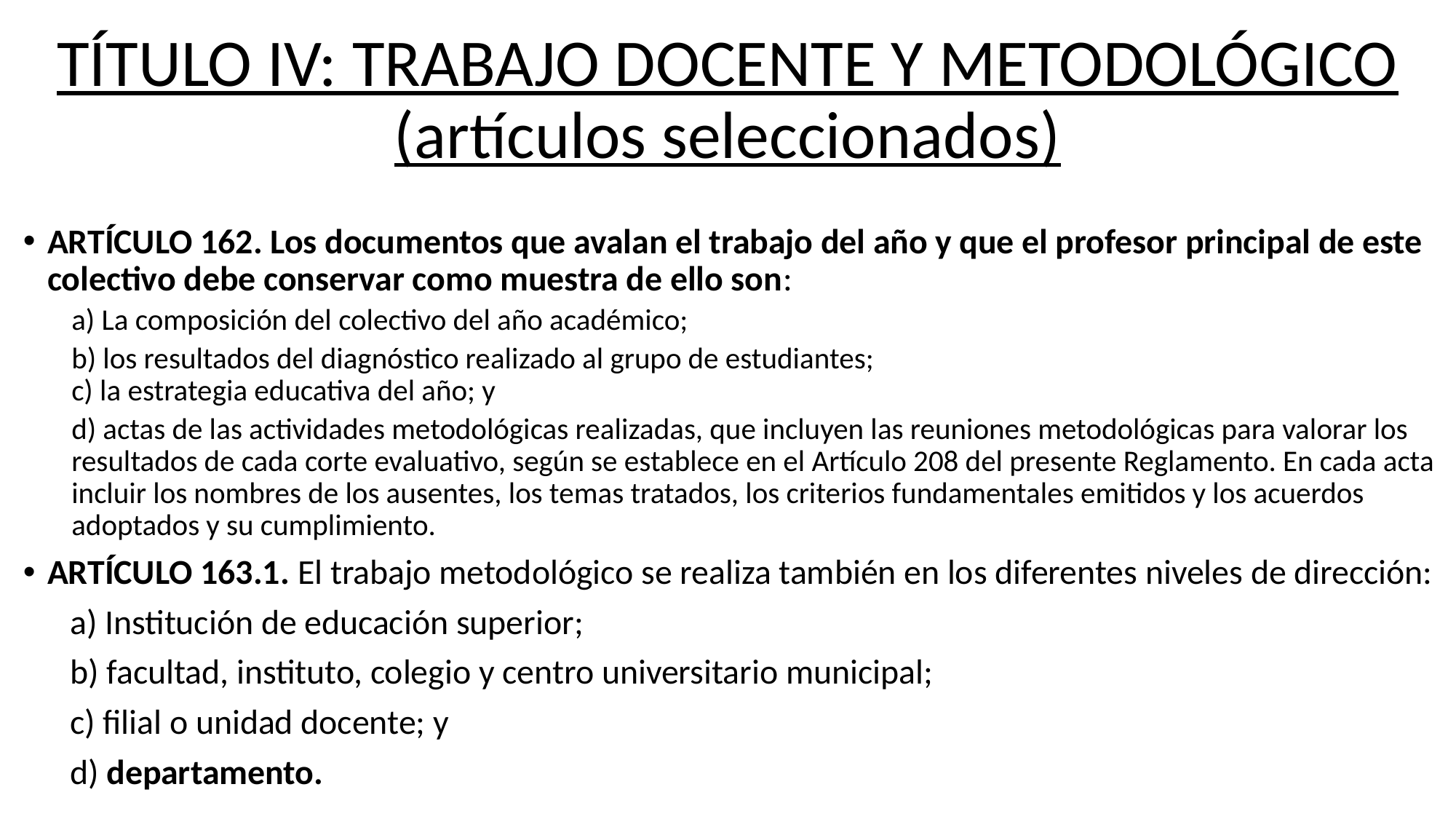

# TÍTULO IV: TRABAJO DOCENTE Y METODOLÓGICO (artículos seleccionados)
ARTÍCULO 162. Los documentos que avalan el trabajo del año y que el profesor principal de este colectivo debe conservar como muestra de ello son:
a) La composición del colectivo del año académico;
b) los resultados del diagnóstico realizado al grupo de estudiantes;
c) la estrategia educativa del año; y
d) actas de las actividades metodológicas realizadas, que incluyen las reuniones metodológicas para valorar los resultados de cada corte evaluativo, según se establece en el Artículo 208 del presente Reglamento. En cada acta incluir los nombres de los ausentes, los temas tratados, los criterios fundamentales emitidos y los acuerdos adoptados y su cumplimiento.
ARTÍCULO 163.1. El trabajo metodológico se realiza también en los diferentes niveles de dirección:
      a) Institución de educación superior;
      b) facultad, instituto, colegio y centro universitario municipal;
      c) filial o unidad docente; y
      d) departamento.